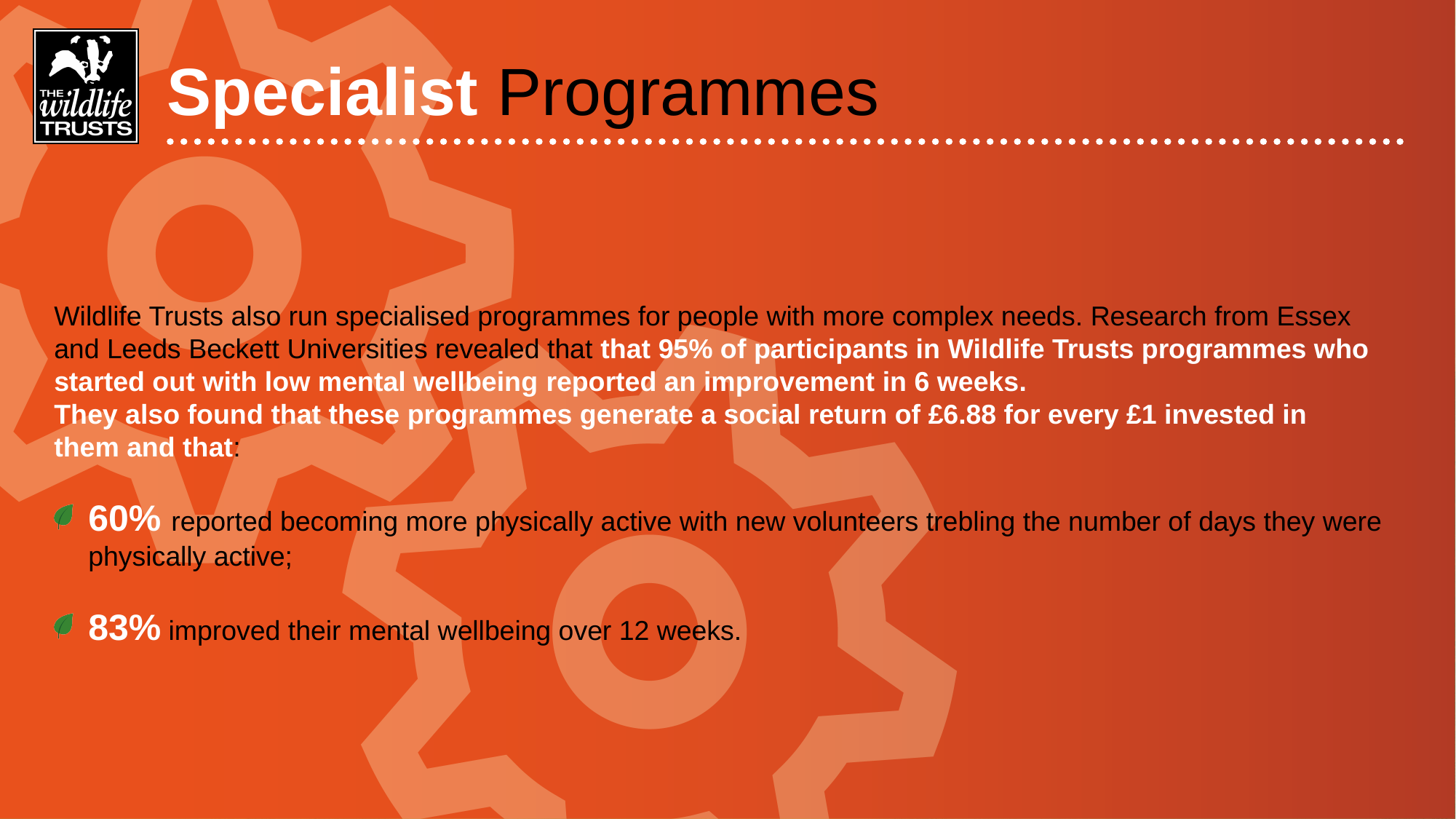

Specialist Programmes
Wildlife Trusts also run specialised programmes for people with more complex needs. Research from Essex and Leeds Beckett Universities revealed that that 95% of participants in Wildlife Trusts programmes who started out with low mental wellbeing reported an improvement in 6 weeks.
They also found that these programmes generate a social return of £6.88 for every £1 invested in
them and that:

60% reported becoming more physically active with new volunteers trebling the number of days they were physically active;

83% improved their mental wellbeing over 12 weeks.